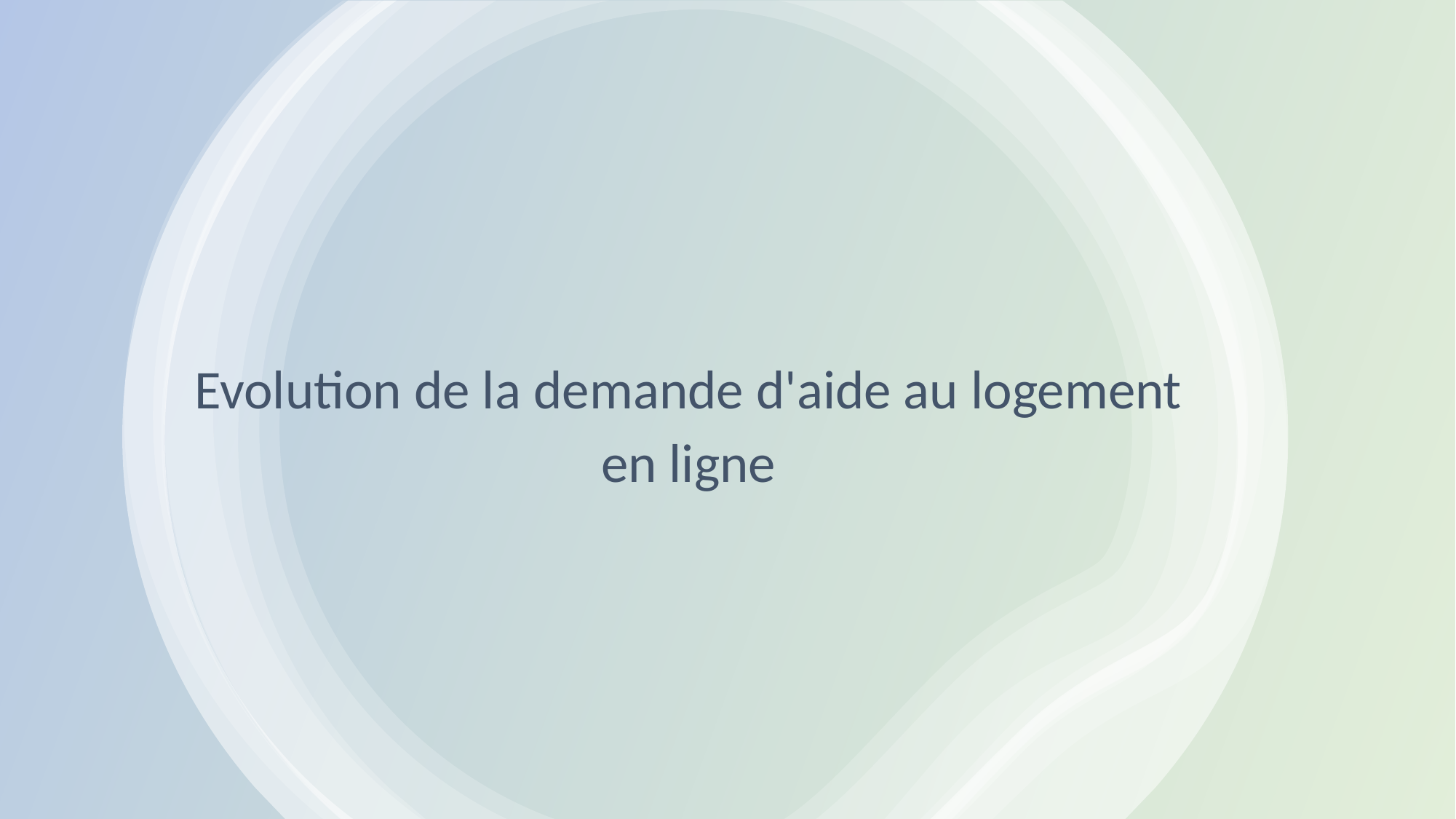

Evolution de la demande d'aide au logement
en ligne